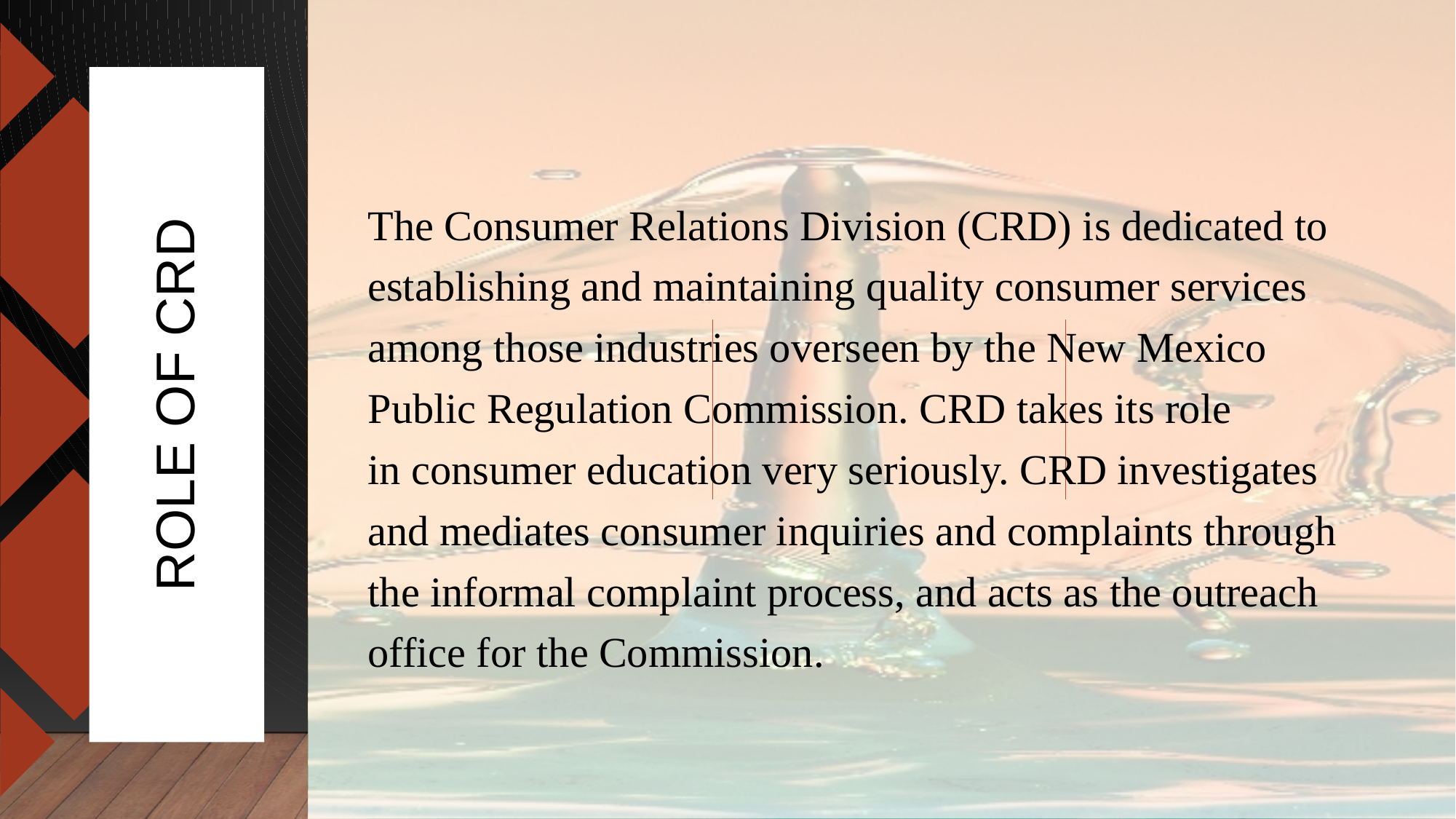

The Consumer Relations Division (CRD) is dedicated to establishing and maintaining quality consumer services among those industries overseen by the New Mexico Public Regulation Commission. CRD takes its role in consumer education very seriously. CRD investigates and mediates consumer inquiries and complaints through the informal complaint process, and acts as the outreach office for the Commission.
# ROLE OF CRD